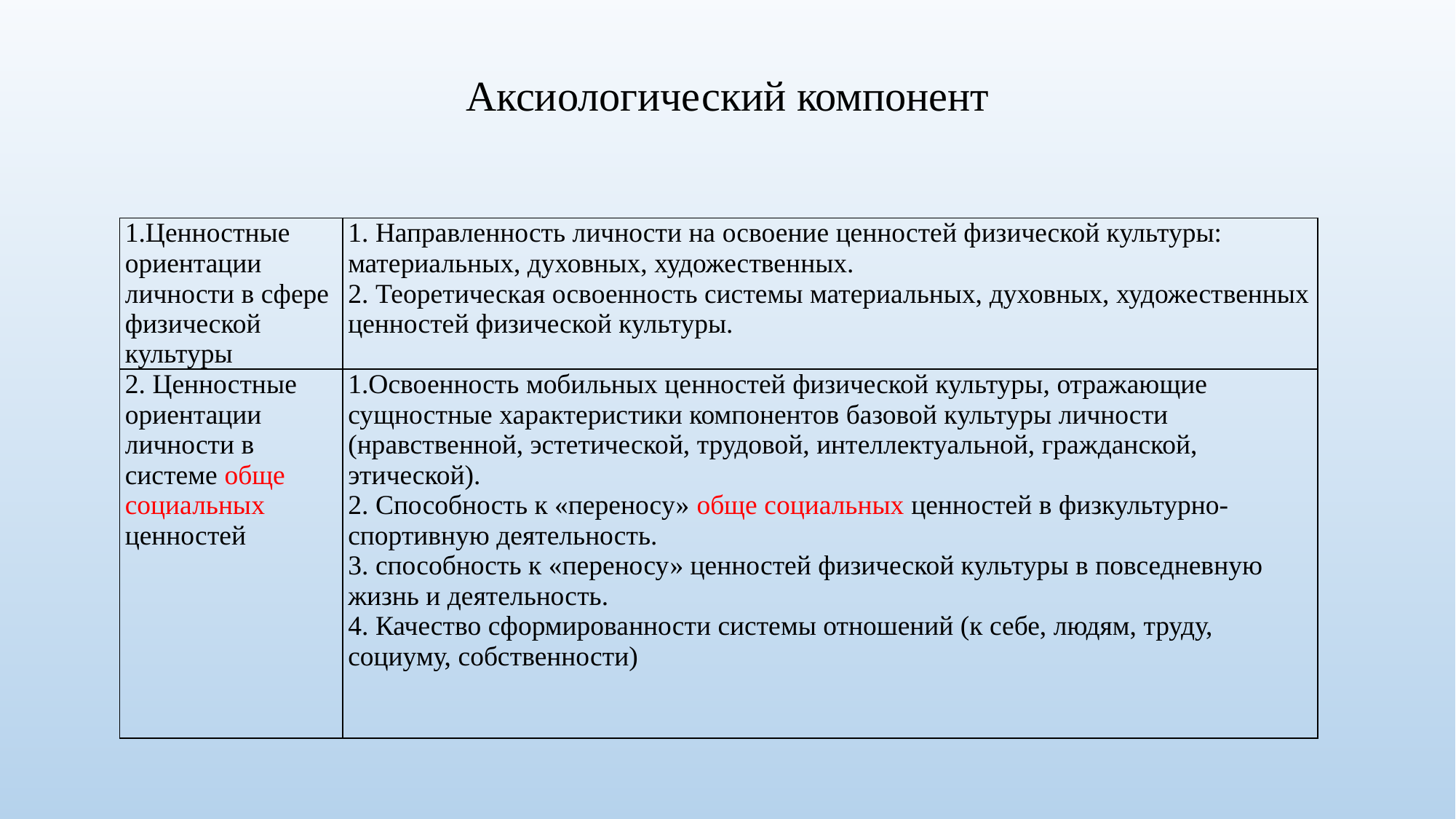

# Аксиологический компонент
| 1.Ценностные ориентации личности в сфере физической культуры | 1. Направленность личности на освоение ценностей физической культуры: материальных, духовных, художественных. 2. Теоретическая освоенность системы материальных, духовных, художественных ценностей физической культуры. |
| --- | --- |
| 2. Ценностные ориентации личности в системе обще социальных ценностей | 1.Освоенность мобильных ценностей физической культуры, отражающие сущностные характеристики компонентов базовой культуры личности (нравственной, эстетической, трудовой, интеллектуальной, гражданской, этической). 2. Способность к «переносу» обще социальных ценностей в физкультурно-спортивную деятельность. 3. способность к «переносу» ценностей физической культуры в повседневную жизнь и деятельность. 4. Качество сформированности системы отношений (к себе, людям, труду, социуму, собственности) |